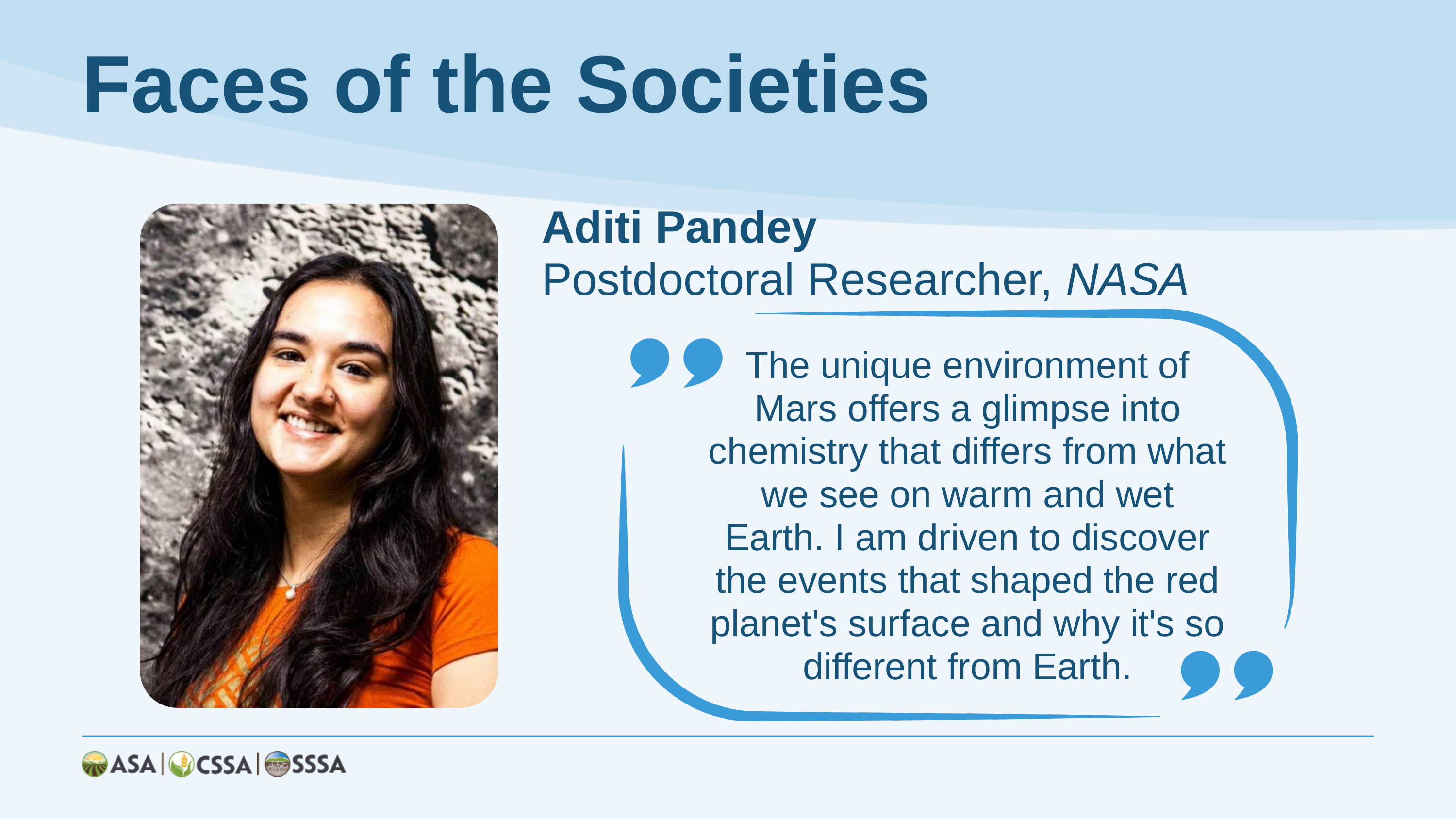

Faces of the Societies
Aditi Pandey
Postdoctoral Researcher, NASA

The unique environment of Mars offers a glimpse into chemistry that differs from what we see on warm and wet Earth. I am driven to discover the events that shaped the red planet's surface and why it's so different from Earth.